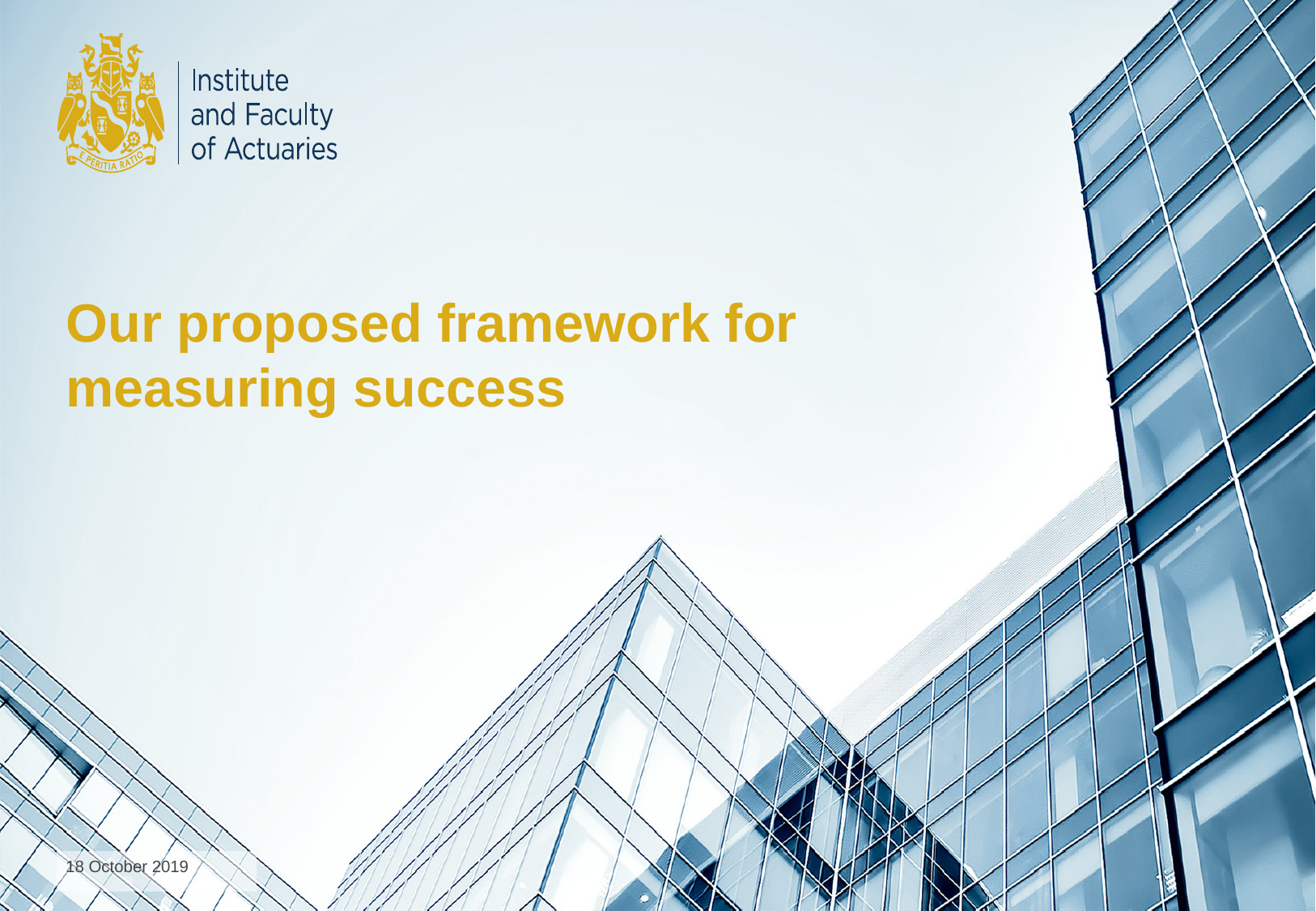

# Our proposed framework for measuring success
18 October 2019